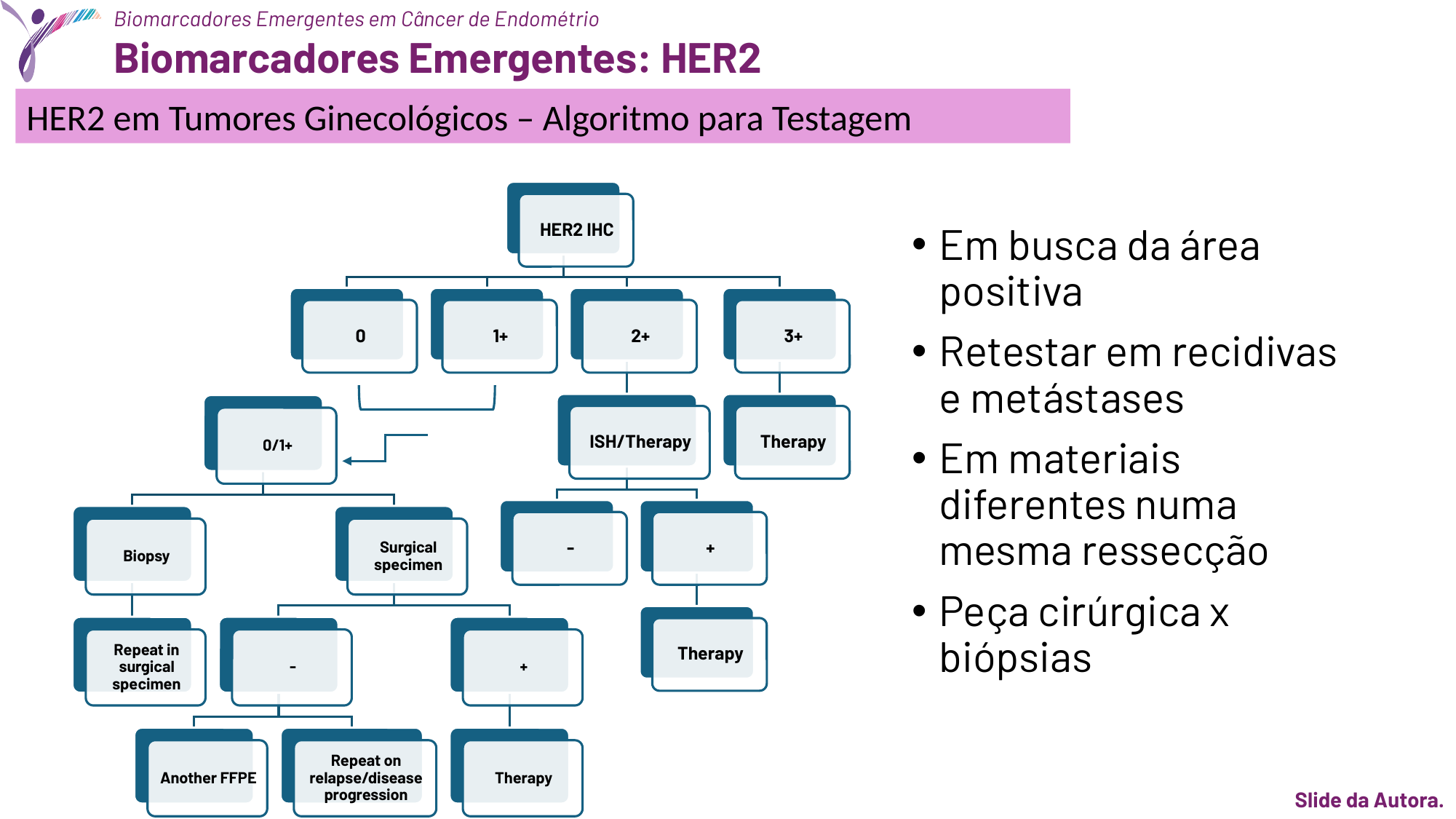

Biomarcadores Emergentes em Câncer de Endométrio
Biomarcadores Emergentes: HER2
HER2 em Tumores Ginecológicos – Algoritmo para Testagem
HER2 IHC
0
1+
2+
ISH/Therapy
-
+
Therapy
3+
Therapy
Em busca da área positiva
Retestar em recidivas e metástases
Em materiais diferentes numa mesma ressecção
Peça cirúrgica x biópsias

0/1+
Biopsy
Repeat in surgical specimen
Surgical specimen
-
Another FFPE
Repeat on relapse/disease progression
+
Therapy
Slide da Autora.